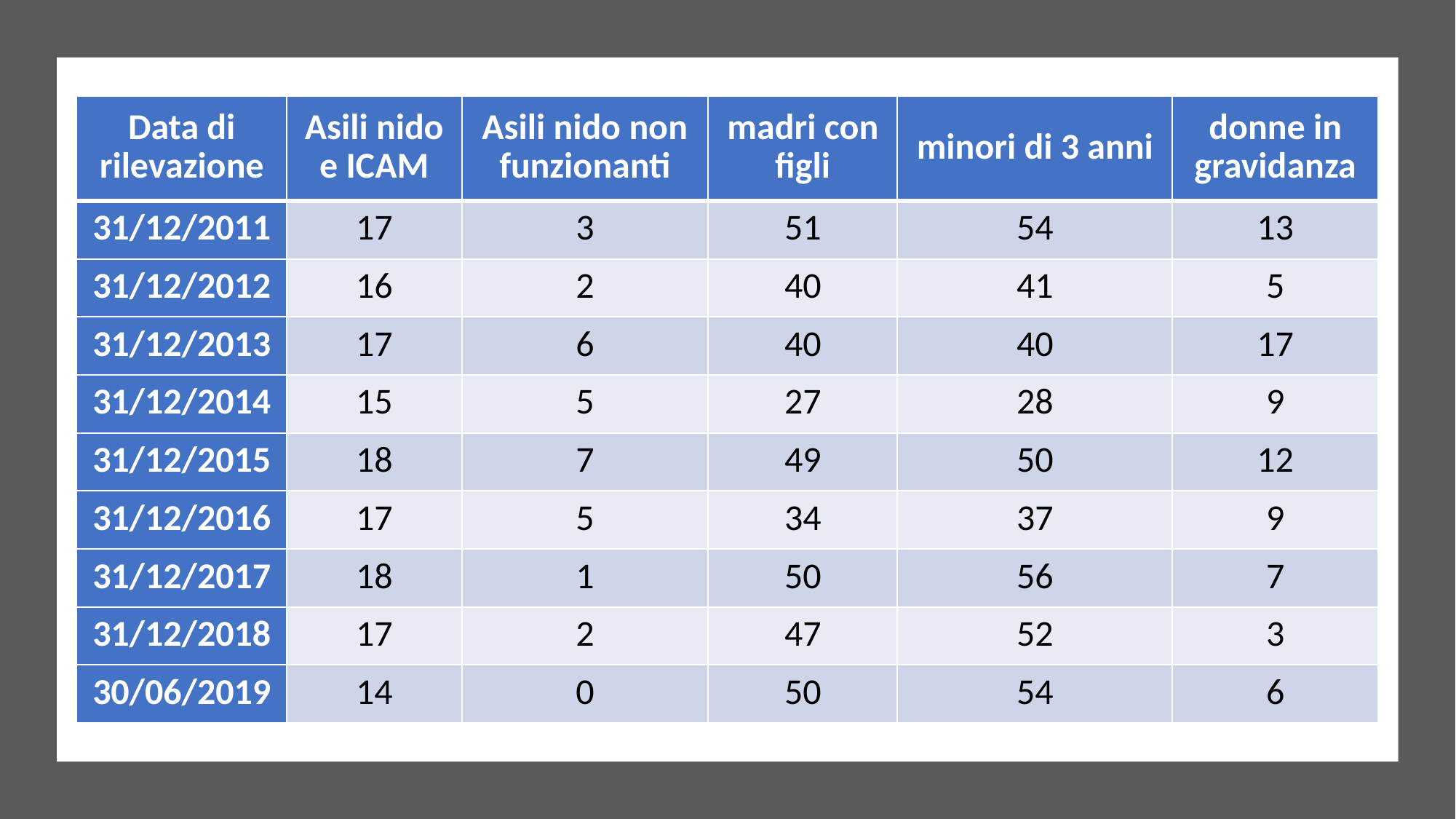

| Data di rilevazione | Asili nido e ICAM | Asili nido non funzionanti | madri con figli | minori di 3 anni | donne in gravidanza |
| --- | --- | --- | --- | --- | --- |
| 31/12/2011 | 17 | 3 | 51 | 54 | 13 |
| 31/12/2012 | 16 | 2 | 40 | 41 | 5 |
| 31/12/2013 | 17 | 6 | 40 | 40 | 17 |
| 31/12/2014 | 15 | 5 | 27 | 28 | 9 |
| 31/12/2015 | 18 | 7 | 49 | 50 | 12 |
| 31/12/2016 | 17 | 5 | 34 | 37 | 9 |
| 31/12/2017 | 18 | 1 | 50 | 56 | 7 |
| 31/12/2018 | 17 | 2 | 47 | 52 | 3 |
| 30/06/2019 | 14 | 0 | 50 | 54 | 6 |